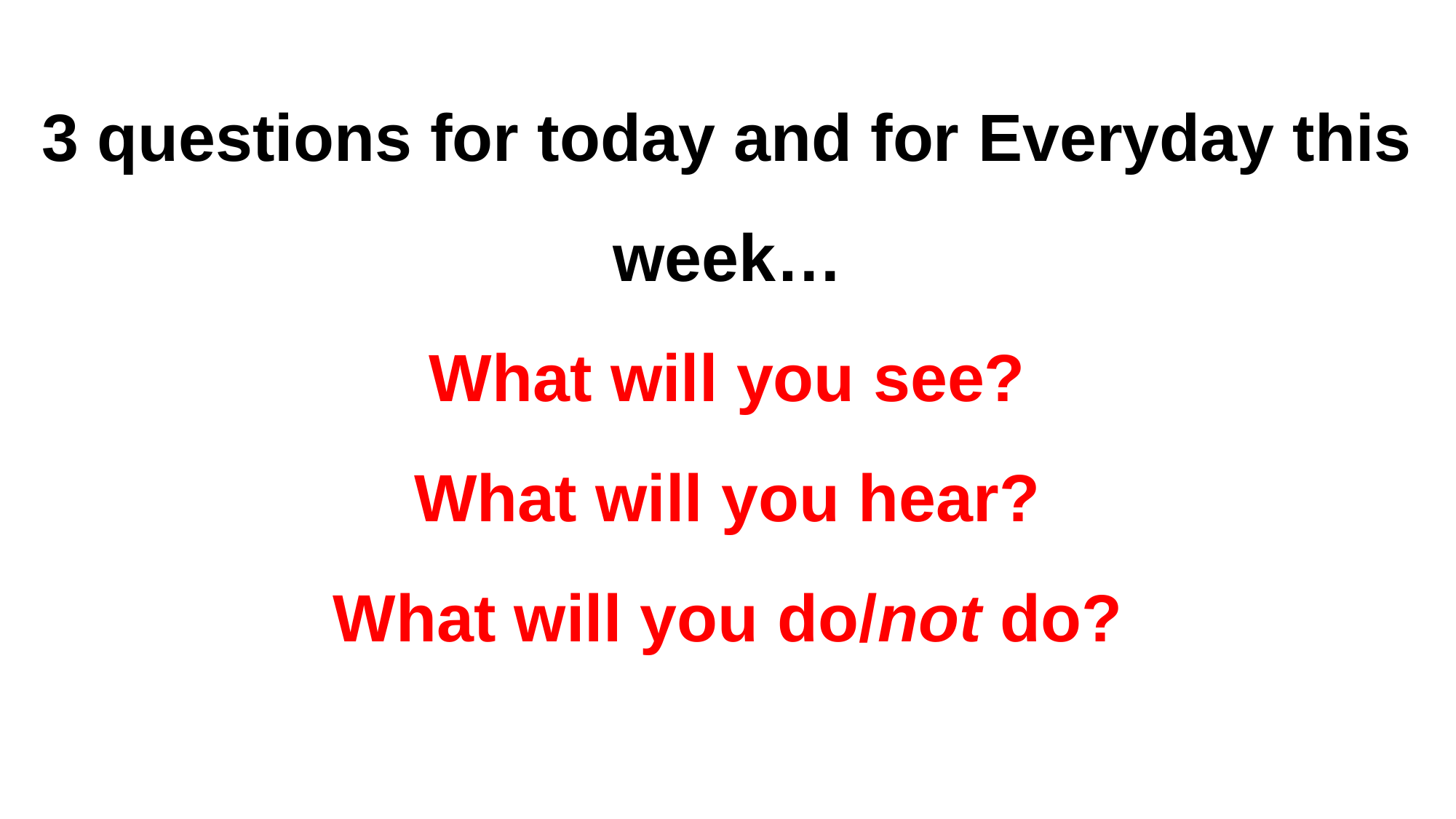

# 3 questions for today and for Everyday this week… What will you see? What will you hear? What will you do/not do?